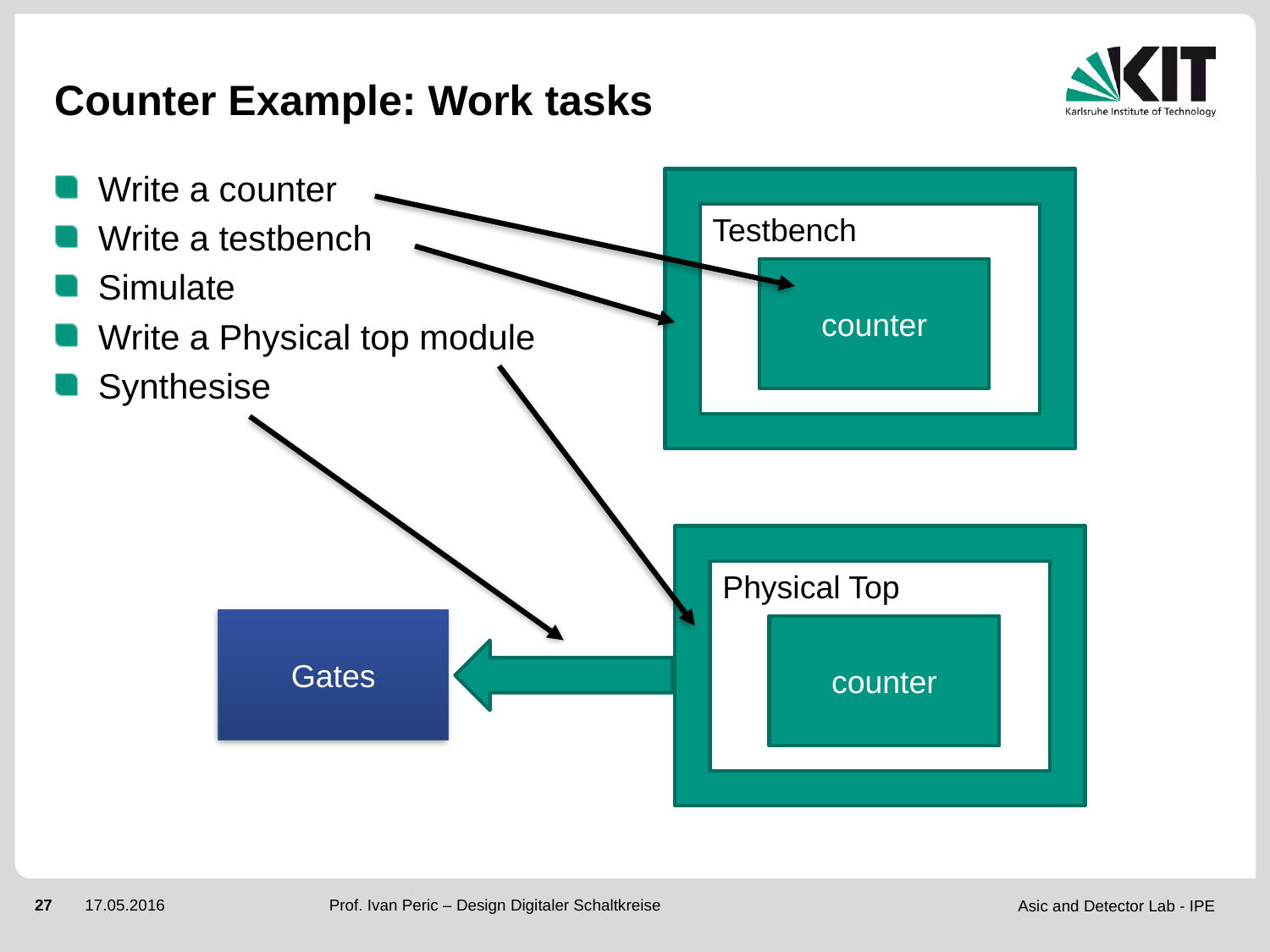

# Counter Example: Work tasks
Write a counter
Write a testbench
Simulate
Write a Physical top module
Synthesise

Testbench
counter
Physical Top
Gates
counter